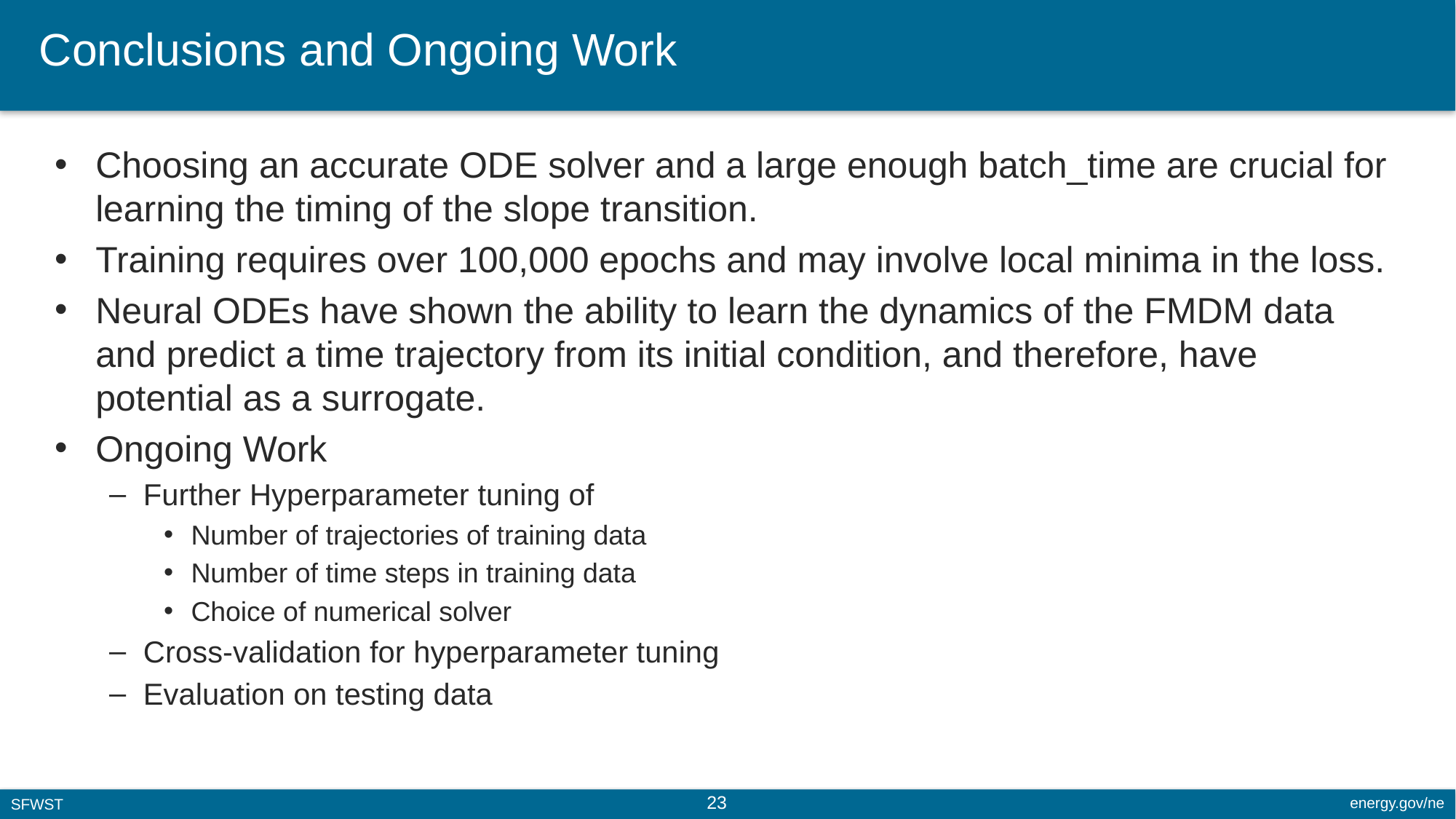

# Conclusions and Ongoing Work
Choosing an accurate ODE solver and a large enough batch_time are crucial for learning the timing of the slope transition.
Training requires over 100,000 epochs and may involve local minima in the loss.
Neural ODEs have shown the ability to learn the dynamics of the FMDM data and predict a time trajectory from its initial condition, and therefore, have potential as a surrogate.
Ongoing Work
Further Hyperparameter tuning of
Number of trajectories of training data
Number of time steps in training data
Choice of numerical solver
Cross-validation for hyperparameter tuning
Evaluation on testing data